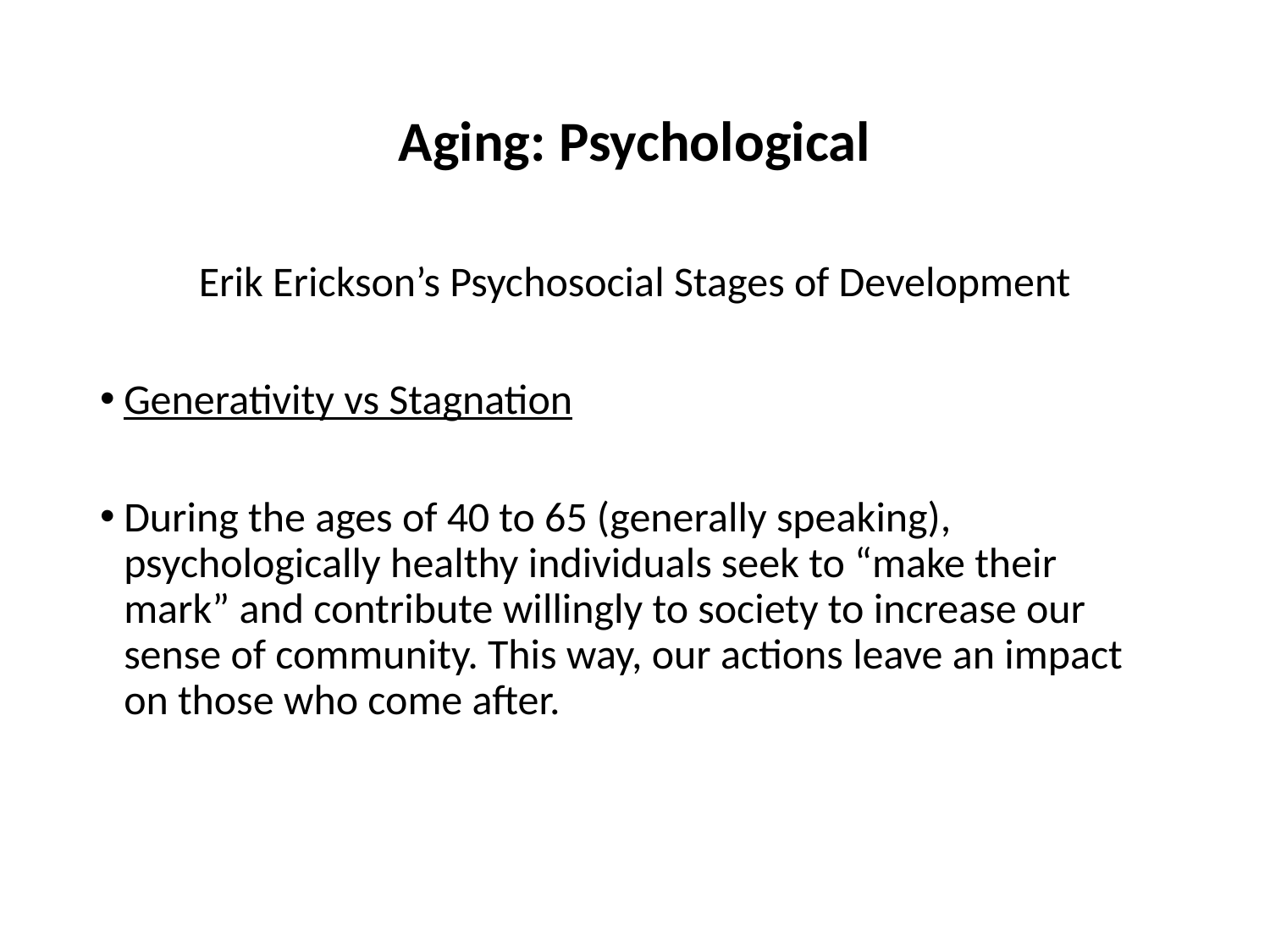

# Aging: Psychological
Erik Erickson’s Psychosocial Stages of Development

Generativity vs Stagnation

During the ages of 40 to 65 (generally speaking), psychologically healthy individuals seek to “make their mark” and contribute willingly to society to increase our sense of community. This way, our actions leave an impact on those who come after.